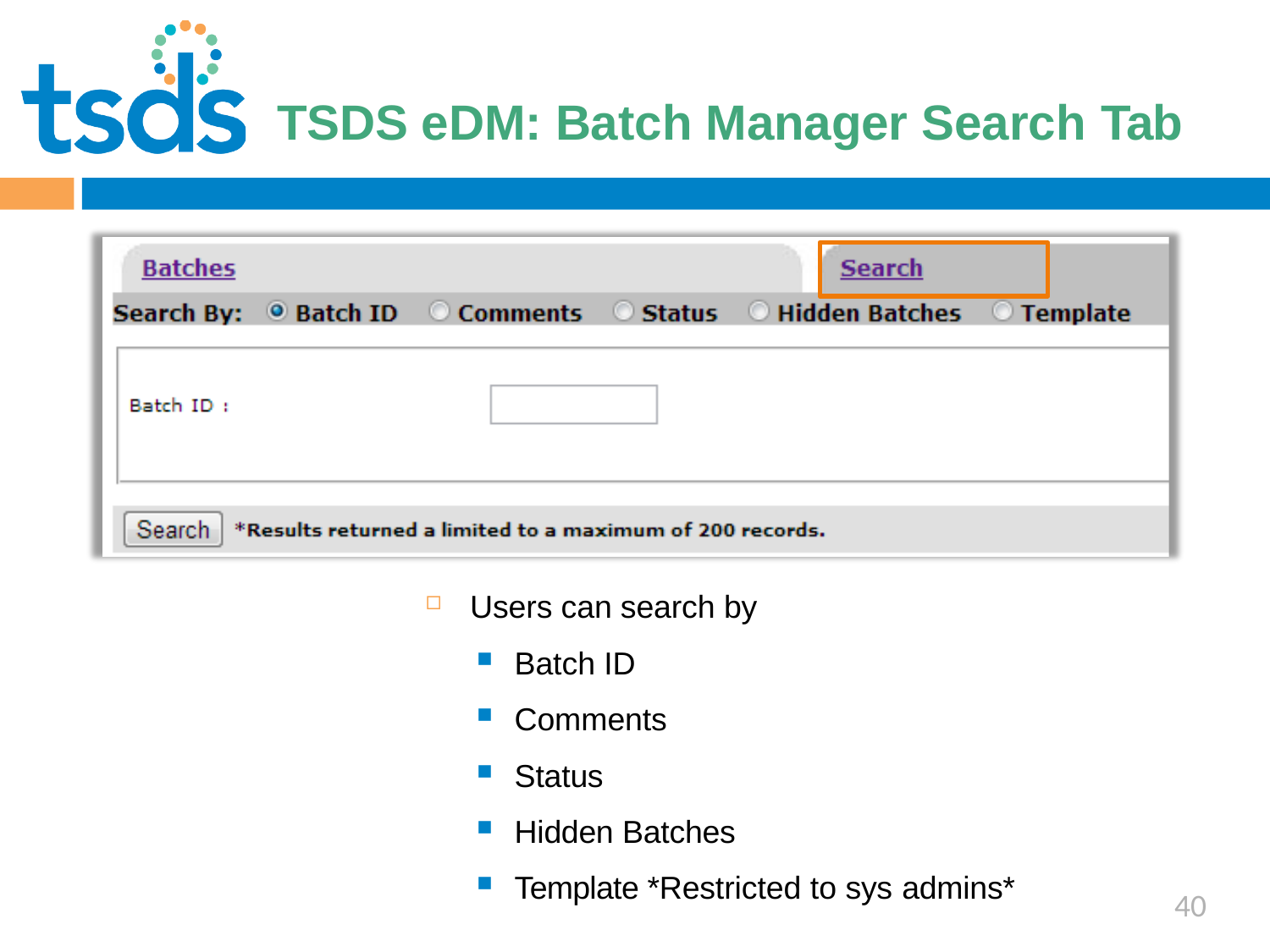

Click to edit Master title style

# TSDS eDM: Batch Manager Search Tab

Users can search by
Batch ID
Comments
Status
Hidden Batches
Template *Restricted to sys admins*
40